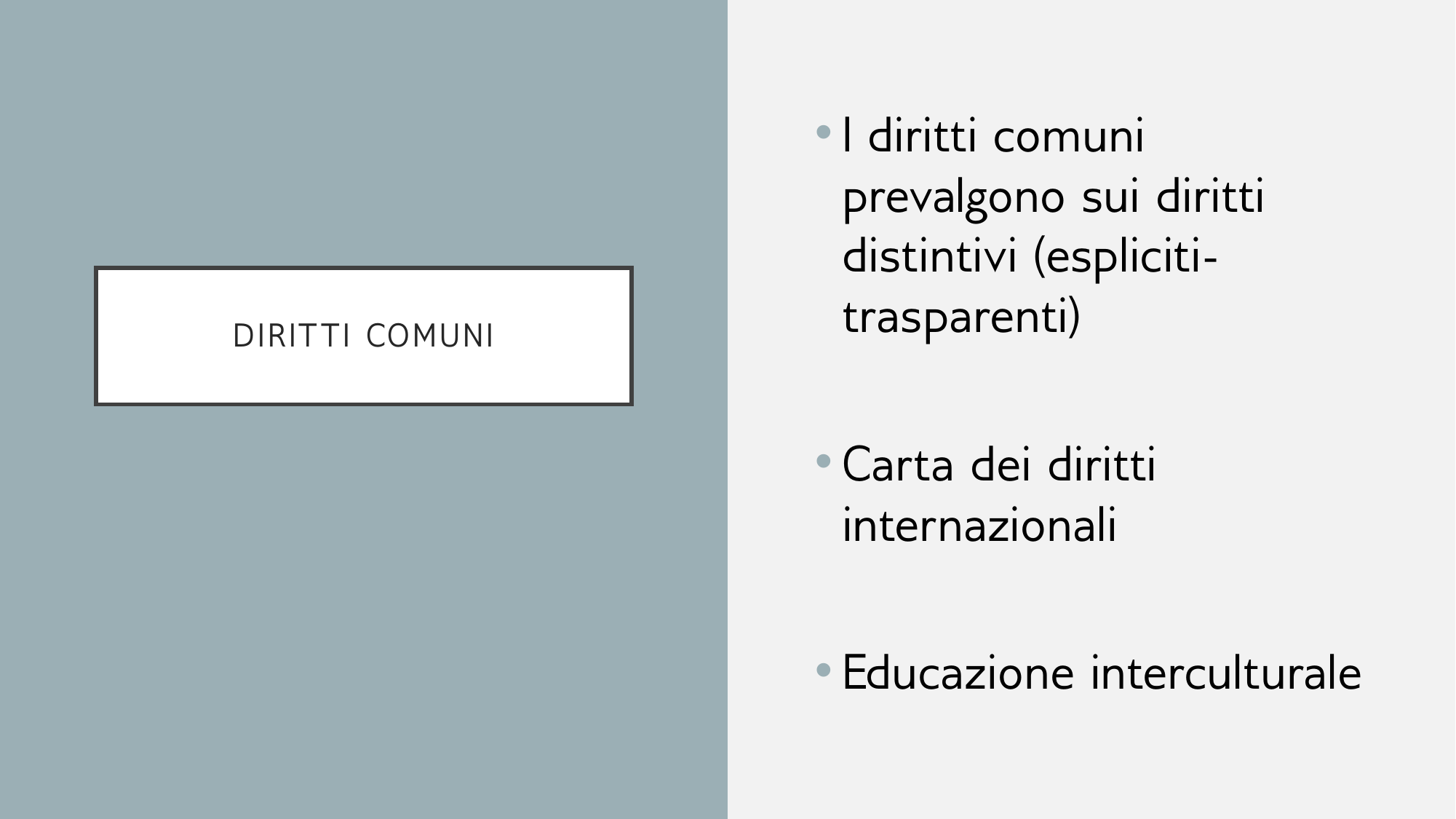

I diritti comuni prevalgono sui diritti distintivi (espliciti-trasparenti)

Carta dei diritti internazionali

Educazione interculturale
# DIRITTI COMUNI